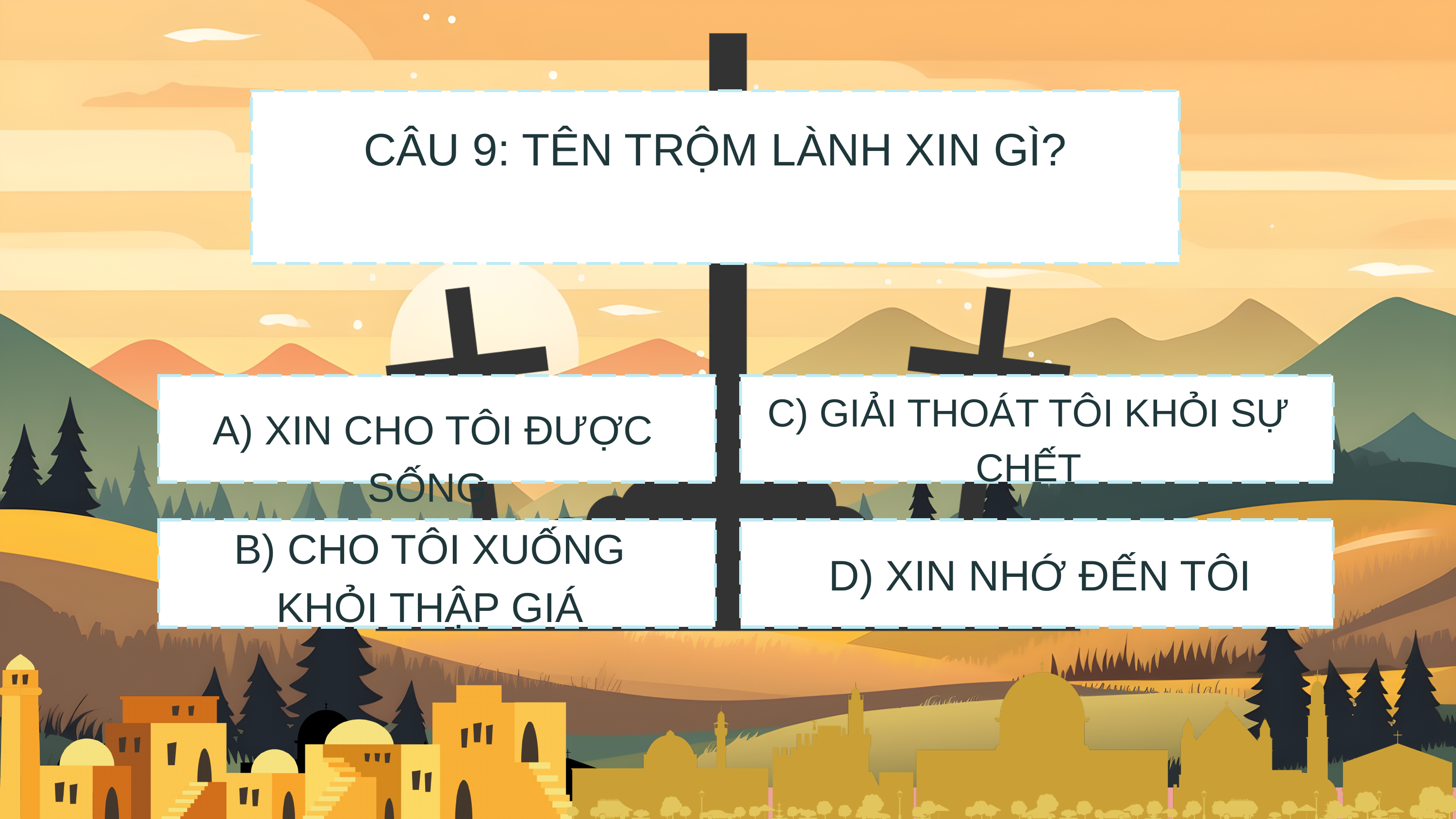

CÂU 9: TÊN TRỘM LÀNH XIN GÌ?

C) GIẢI THOÁT TÔI KHỎI SỰ CHẾT

A) XIN CHO TÔI ĐƯỢC SỐNG
B) CHO TÔI XUỐNG KHỎI THẬP GIÁ

D) XIN NHỚ ĐẾN TÔI